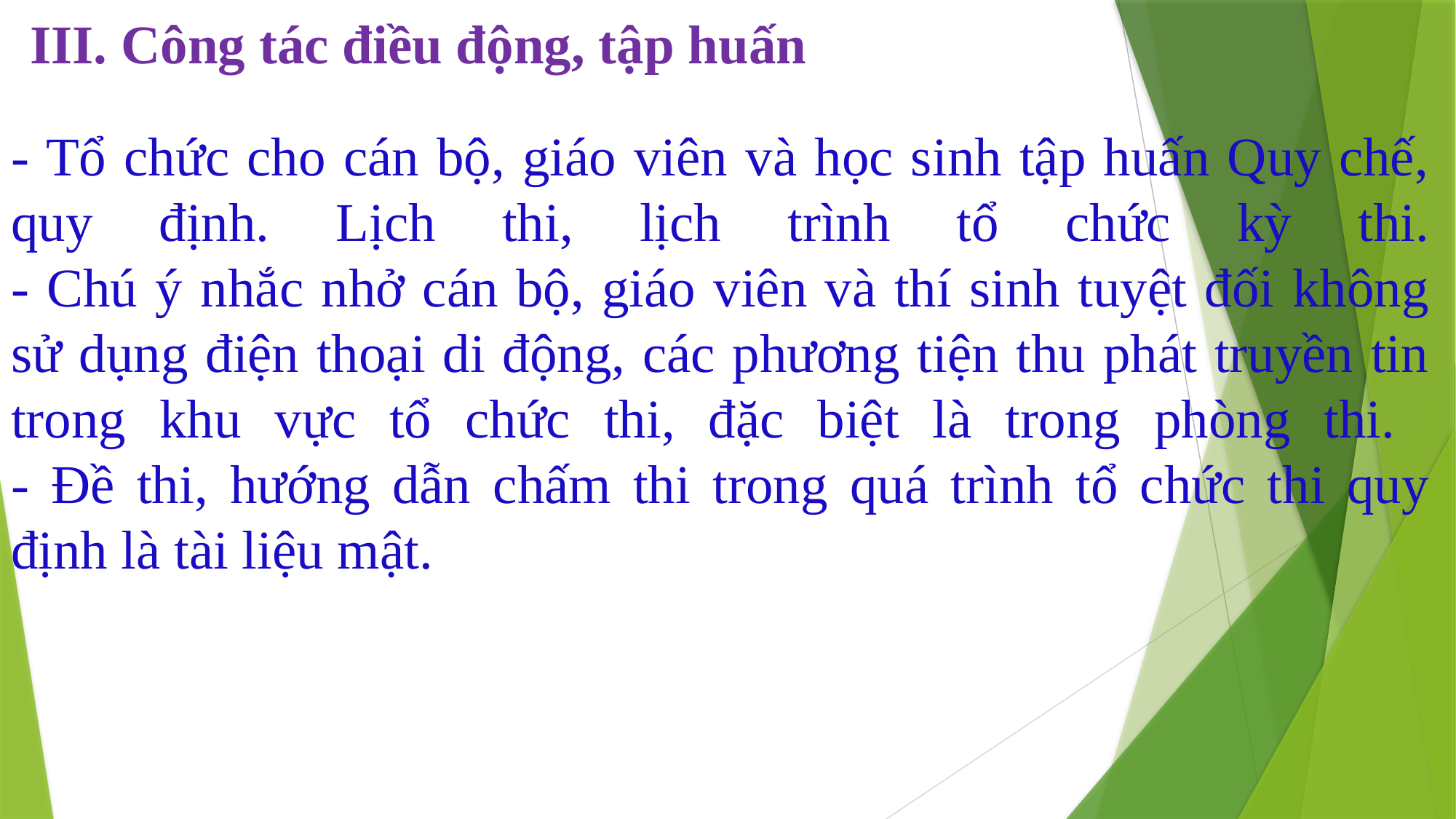

III. Công tác điều động, tập huấn

# - Tổ chức cho cán bộ, giáo viên và học sinh tập huấn Quy chế, quy định. Lịch thi, lịch trình tổ chức kỳ thi. - Chú ý nhắc nhở cán bộ, giáo viên và thí sinh tuyệt đối không sử dụng điện thoại di động, các phương tiện thu phát truyền tin trong khu vực tổ chức thi, đặc biệt là trong phòng thi. - Đề thi, hướng dẫn chấm thi trong quá trình tổ chức thi quy định là tài liệu mật.